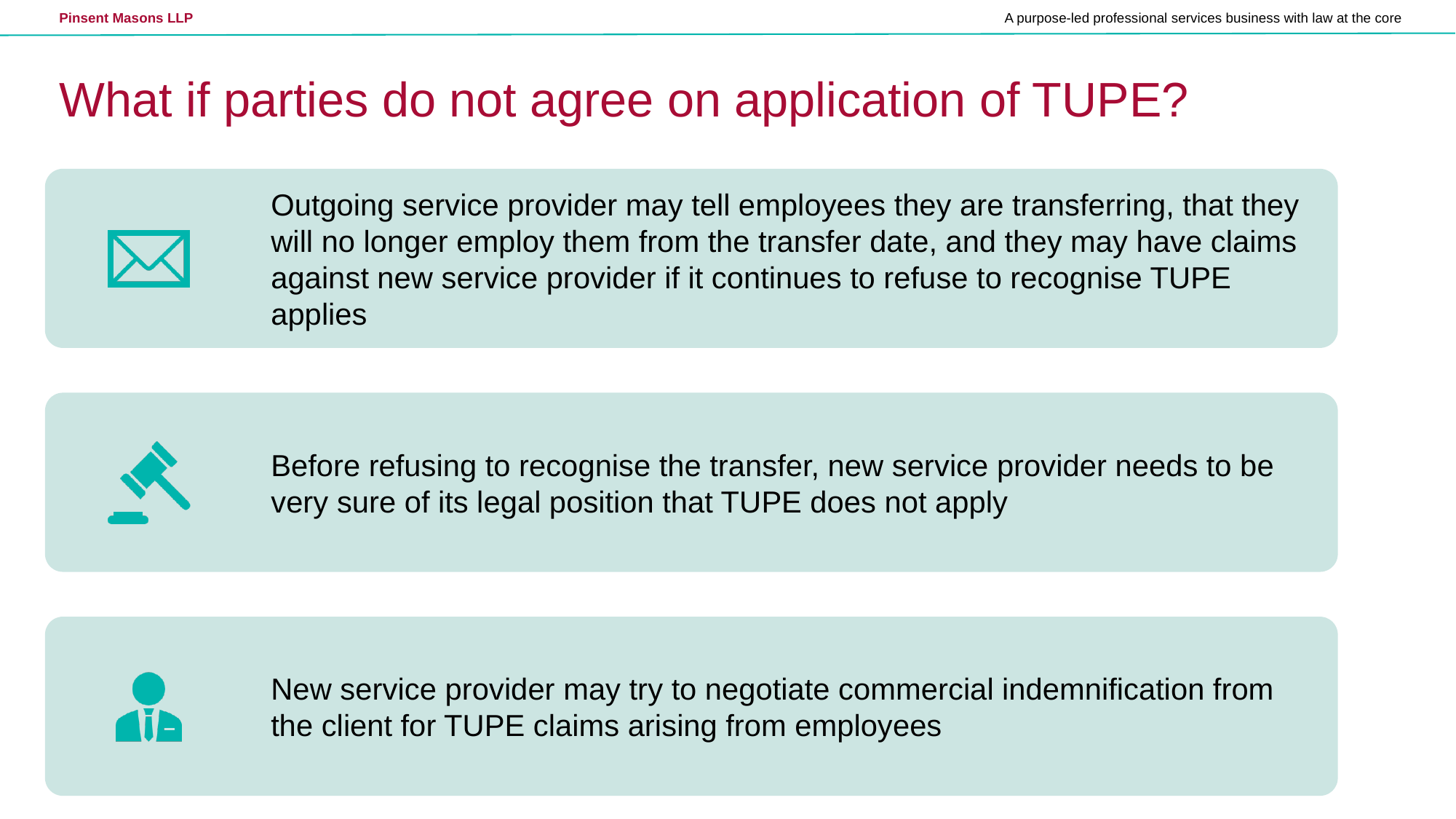

# What if parties do not agree on application of TUPE?
Outgoing service provider may tell employees they are transferring, that they will no longer employ them from the transfer date, and they may have claims against new service provider if it continues to refuse to recognise TUPE applies
Before refusing to recognise the transfer, new service provider needs to be very sure of its legal position that TUPE does not apply
New service provider may try to negotiate commercial indemnification from the client for TUPE claims arising from employees